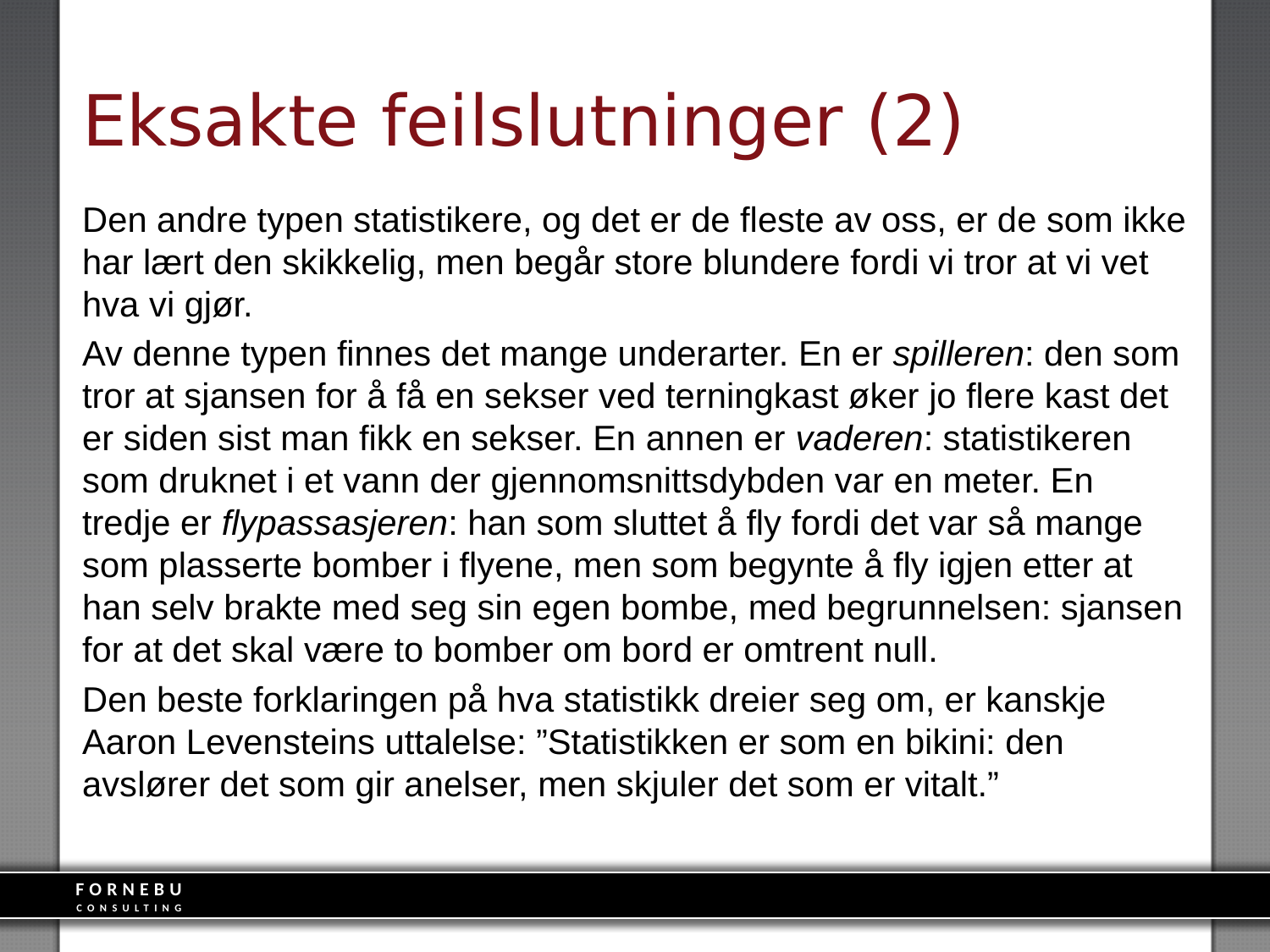

# Eksakte feilslutninger (2)
Den andre typen statistikere, og det er de fleste av oss, er de som ikke har lært den skikkelig, men begår store blundere fordi vi tror at vi vet hva vi gjør.
Av denne typen finnes det mange underarter. En er spilleren: den som tror at sjansen for å få en sekser ved terningkast øker jo flere kast det er siden sist man fikk en sekser. En annen er vaderen: statistikeren som druknet i et vann der gjennomsnittsdybden var en meter. En tredje er flypassasjeren: han som sluttet å fly fordi det var så mange som plasserte bomber i flyene, men som begynte å fly igjen etter at han selv brakte med seg sin egen bombe, med begrunnelsen: sjansen for at det skal være to bomber om bord er omtrent null.
Den beste forklaringen på hva statistikk dreier seg om, er kanskje Aaron Levensteins uttalelse: ”Statistikken er som en bikini: den avslører det som gir anelser, men skjuler det som er vitalt.”